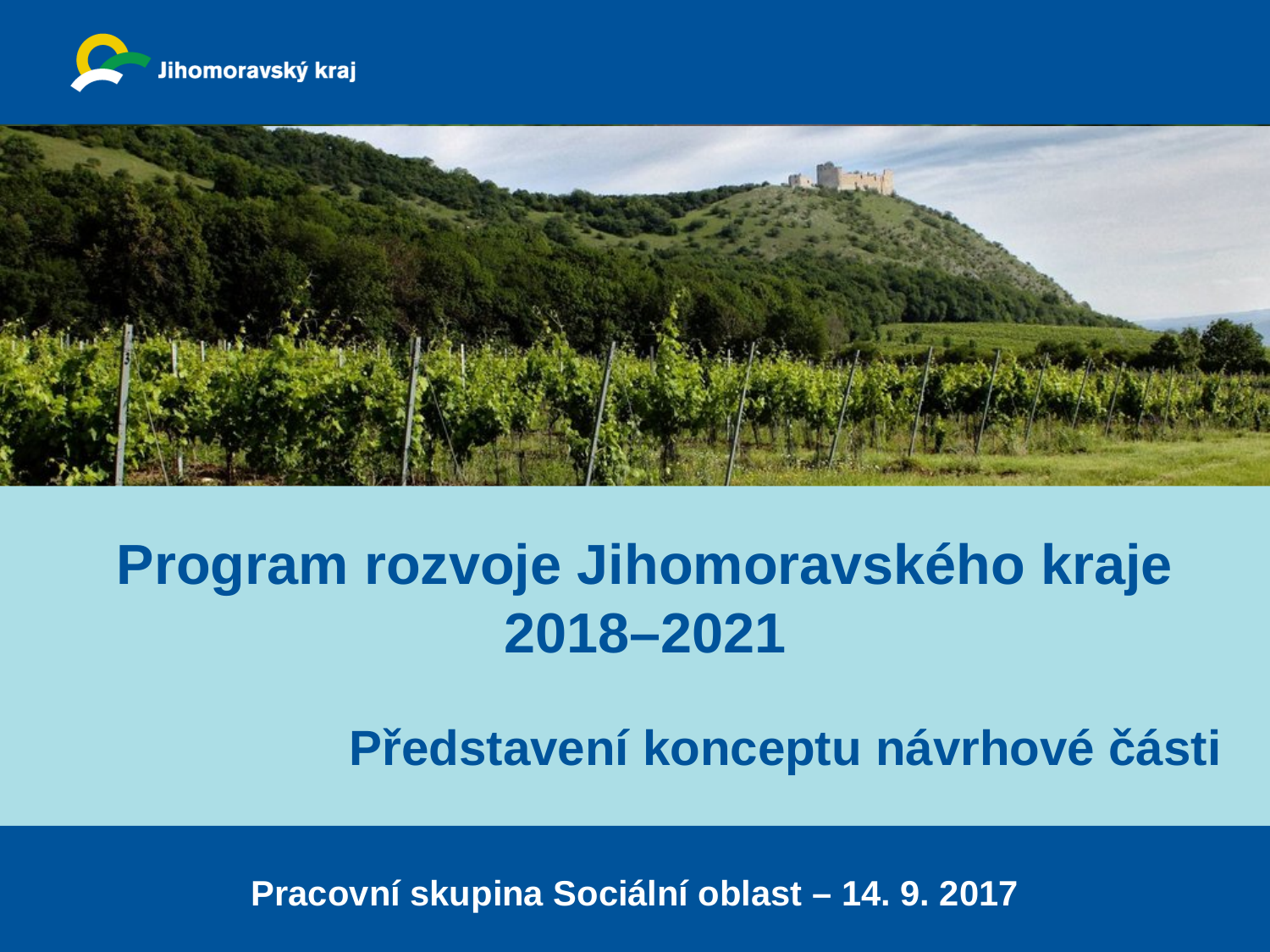

# Program rozvoje Jihomoravského kraje 2018–2021
Představení konceptu návrhové části
Pracovní skupina Sociální oblast – 14. 9. 2017